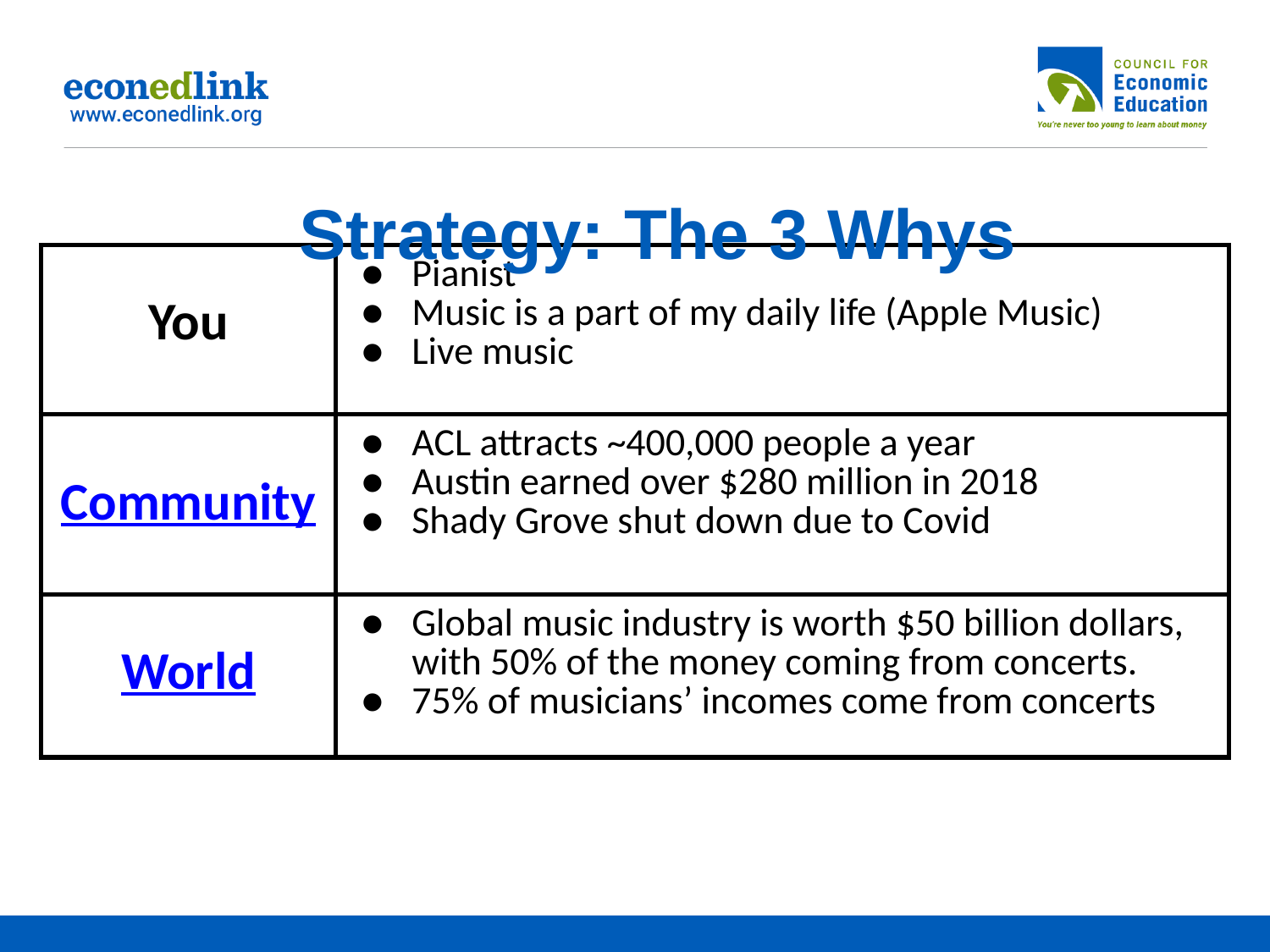

# Strategy: The 3 Whys
| You | Pianist Music is a part of my daily life (Apple Music) Live music |
| --- | --- |
| Community | ACL attracts ~400,000 people a year Austin earned over $280 million in 2018 Shady Grove shut down due to Covid |
| World | Global music industry is worth $50 billion dollars, with 50% of the money coming from concerts. 75% of musicians’ incomes come from concerts |